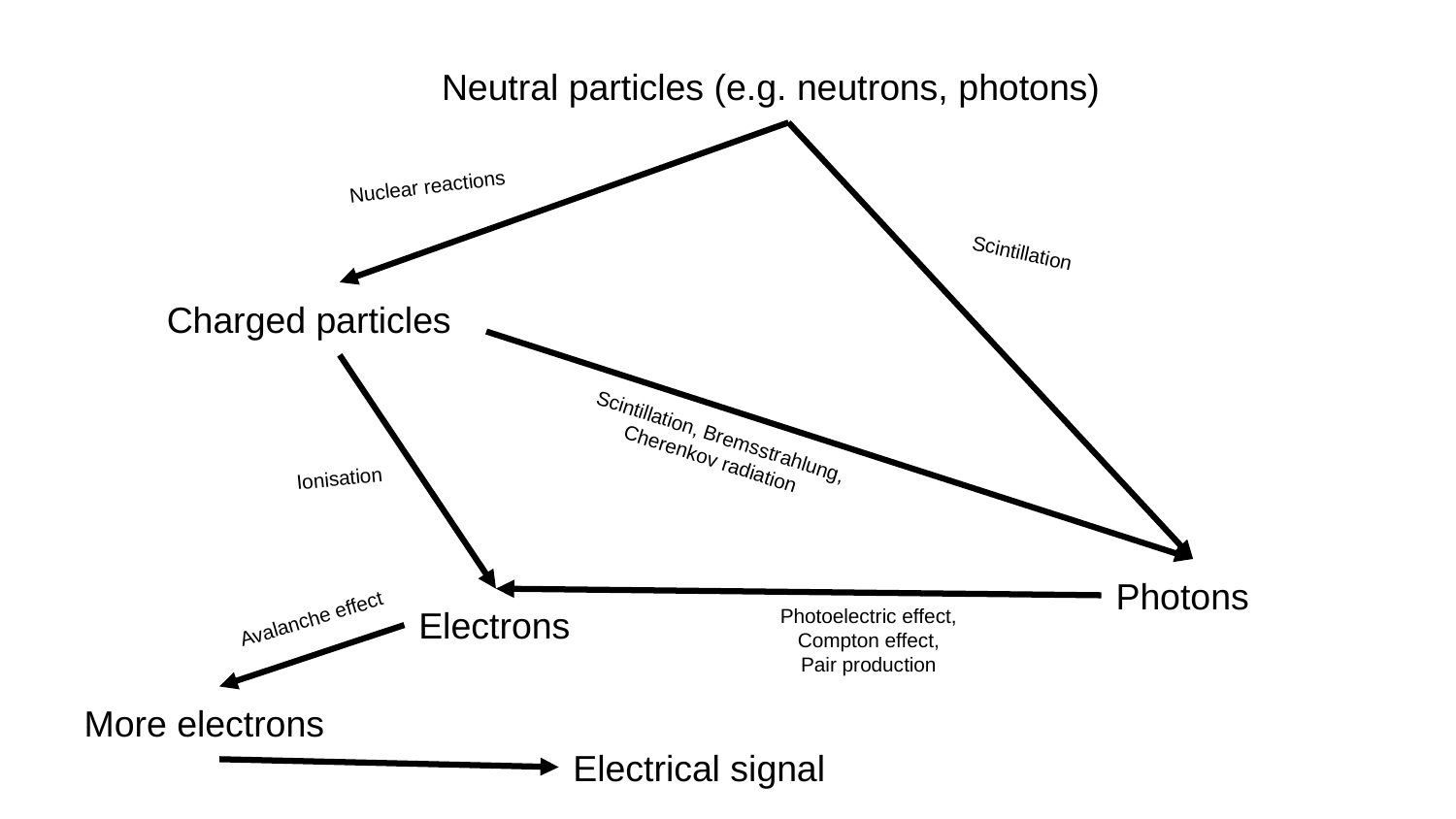

Neutral particles (e.g. neutrons, photons)
Nuclear reactions
Scintillation
Charged particles
Scintillation, Bremsstrahlung, Cherenkov radiation
Ionisation
Photons
Electrons
Photoelectric effect,
Compton effect,
Pair production
Avalanche effect
More electrons
Electrical signal